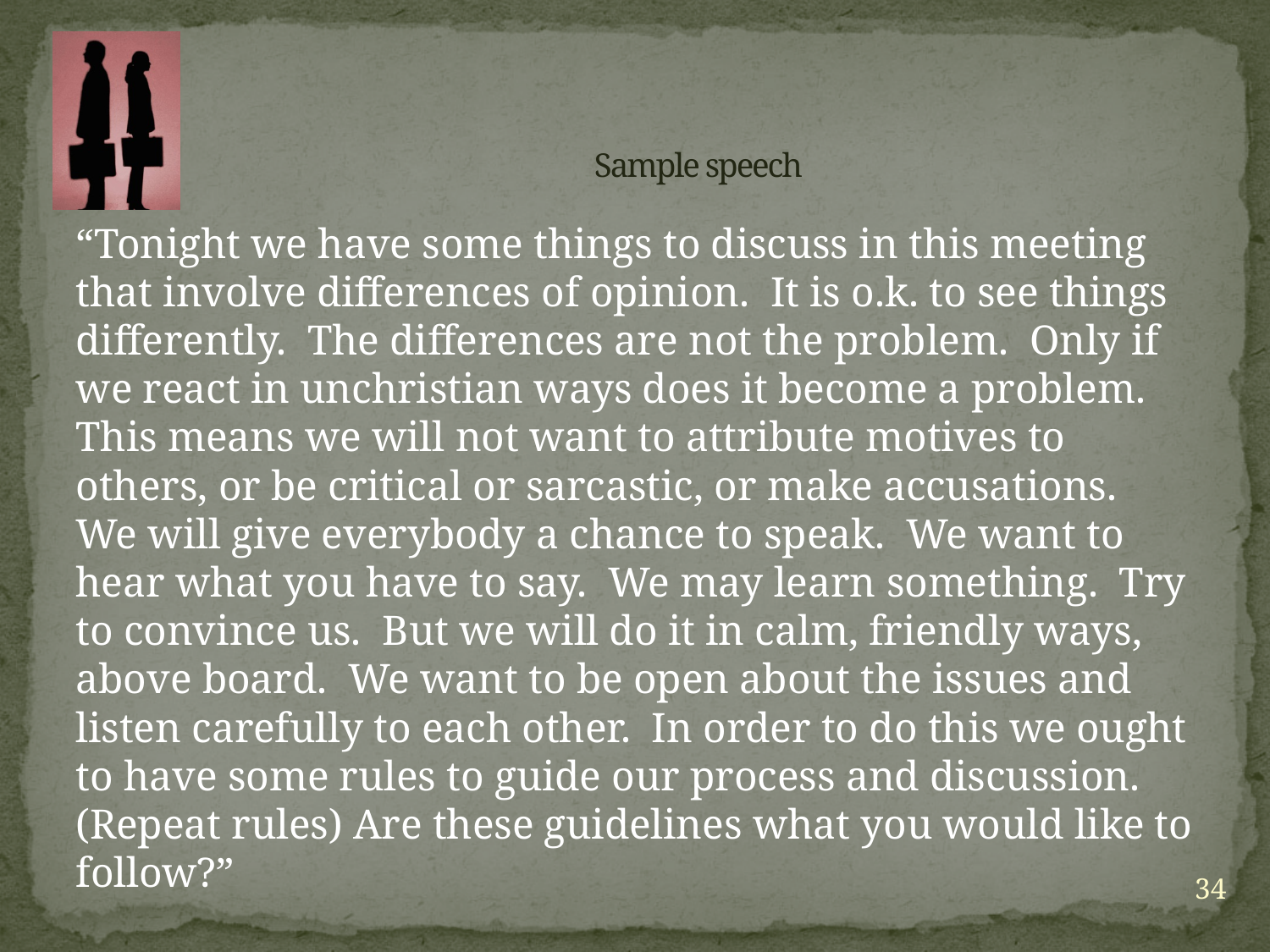

# Sample speech
“Tonight we have some things to discuss in this meeting that involve differences of opinion.  It is o.k. to see things differently.  The differences are not the problem.  Only if we react in unchristian ways does it become a problem.  This means we will not want to attribute motives to others, or be critical or sarcastic, or make accusations.  We will give everybody a chance to speak.  We want to hear what you have to say.  We may learn something.  Try to convince us.  But we will do it in calm, friendly ways, above board.  We want to be open about the issues and listen carefully to each other.  In order to do this we ought to have some rules to guide our process and discussion.  (Repeat rules) Are these guidelines what you would like to follow?”

34